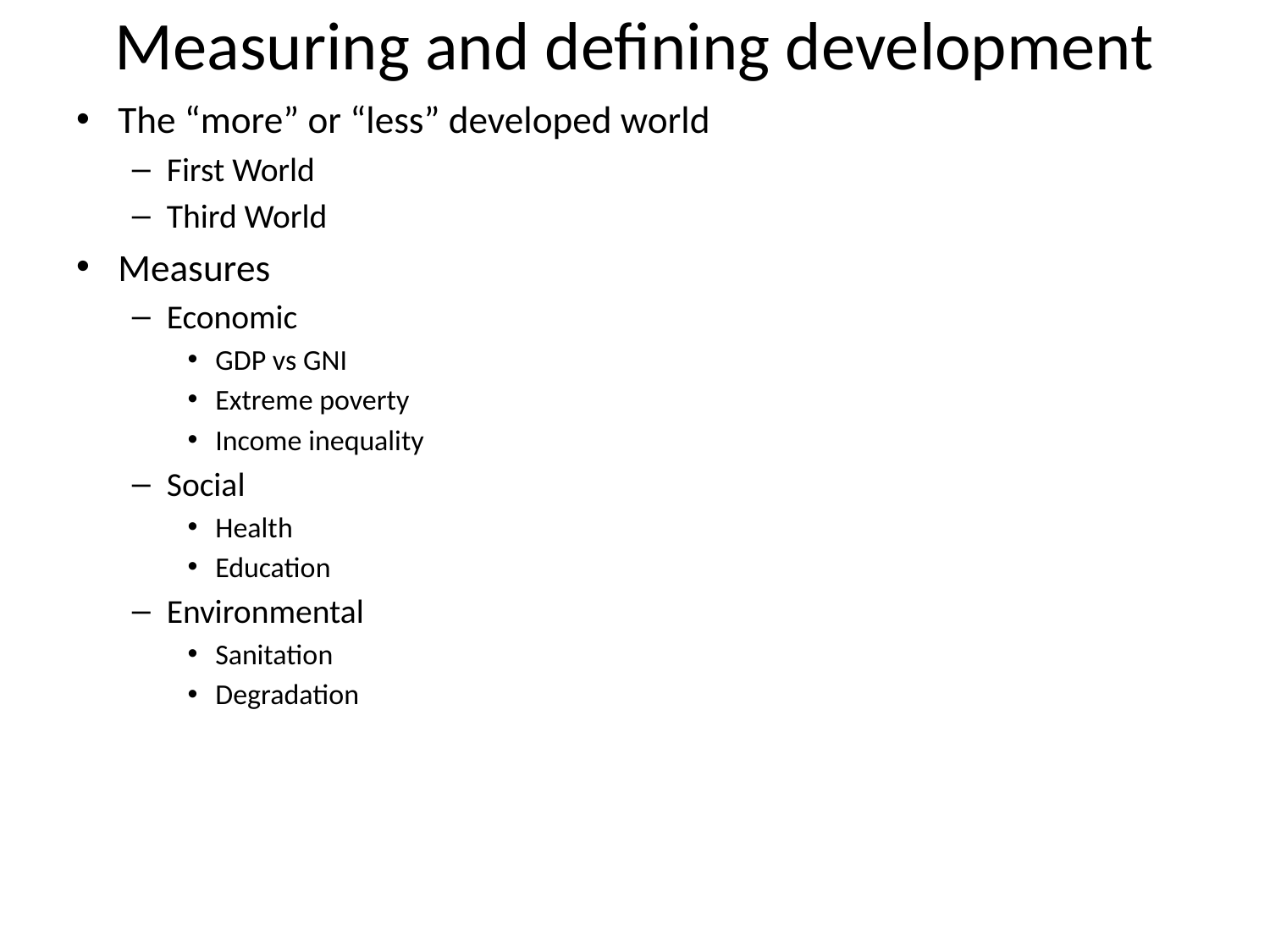

# Measuring and defining development
The “more” or “less” developed world
First World
Third World
Measures
Economic
GDP vs GNI
Extreme poverty
Income inequality
Social
Health
Education
Environmental
Sanitation
Degradation